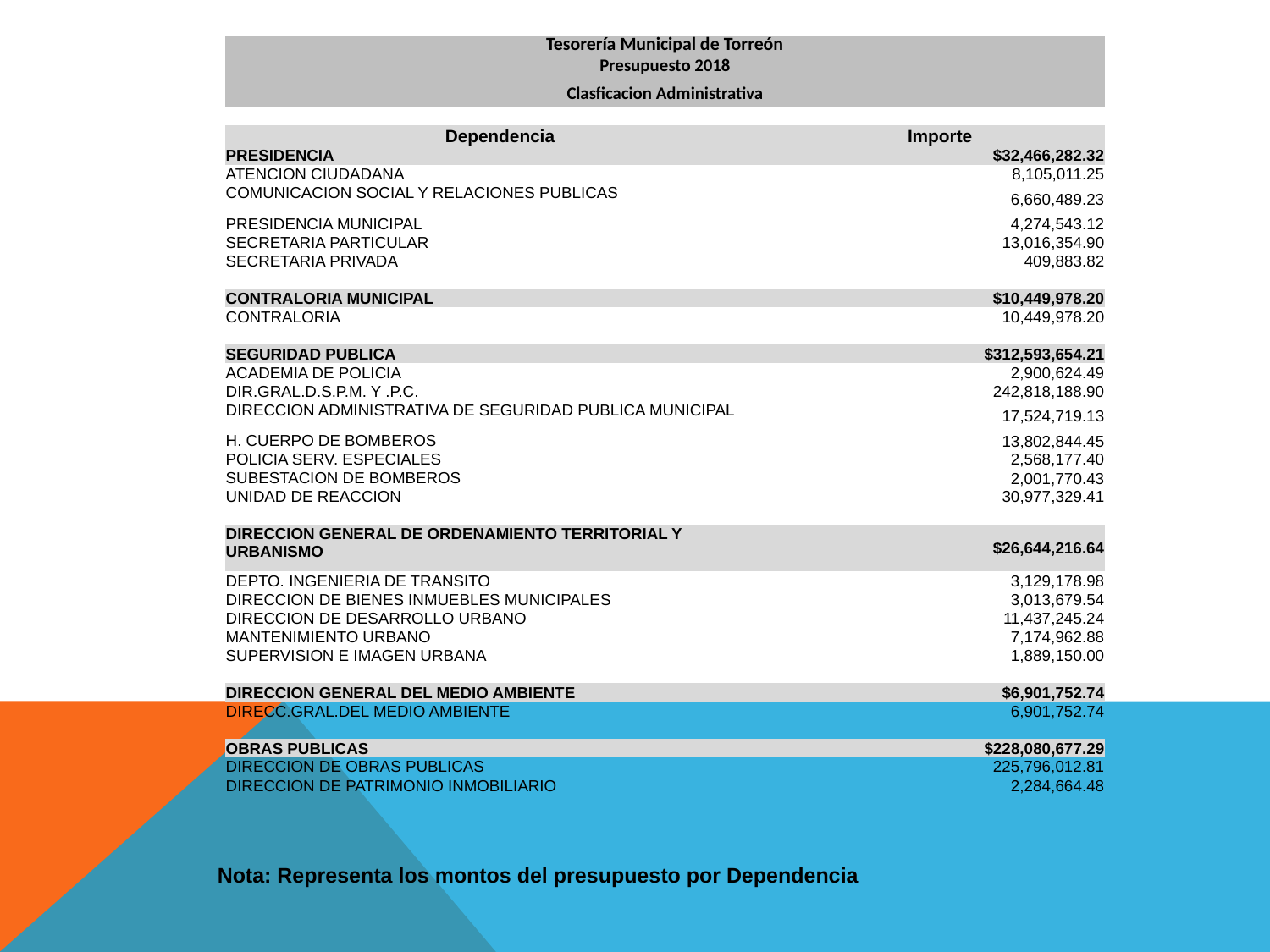

| Tesorería Municipal de Torreón |  |
| --- | --- |
| Presupuesto 2018 |  |
| Clasficacion Administrativa |  |
|  |  |
| Dependencia | Importe |
| PRESIDENCIA | $32,466,282.32 |
| ATENCION CIUDADANA | 8,105,011.25 |
| COMUNICACION SOCIAL Y RELACIONES PUBLICAS | 6,660,489.23 |
| PRESIDENCIA MUNICIPAL | 4,274,543.12 |
| SECRETARIA PARTICULAR | 13,016,354.90 |
| SECRETARIA PRIVADA | 409,883.82 |
|  |  |
| CONTRALORIA MUNICIPAL | $10,449,978.20 |
| CONTRALORIA | 10,449,978.20 |
|  |  |
| SEGURIDAD PUBLICA | $312,593,654.21 |
| ACADEMIA DE POLICIA | 2,900,624.49 |
| DIR.GRAL.D.S.P.M. Y .P.C. | 242,818,188.90 |
| DIRECCION ADMINISTRATIVA DE SEGURIDAD PUBLICA MUNICIPAL | 17,524,719.13 |
| H. CUERPO DE BOMBEROS | 13,802,844.45 |
| POLICIA SERV. ESPECIALES | 2,568,177.40 |
| SUBESTACION DE BOMBEROS | 2,001,770.43 |
| UNIDAD DE REACCION | 30,977,329.41 |
|  |  |
| DIRECCION GENERAL DE ORDENAMIENTO TERRITORIAL Y URBANISMO | $26,644,216.64 |
| DEPTO. INGENIERIA DE TRANSITO | 3,129,178.98 |
| DIRECCION DE BIENES INMUEBLES MUNICIPALES | 3,013,679.54 |
| DIRECCION DE DESARROLLO URBANO | 11,437,245.24 |
| MANTENIMIENTO URBANO | 7,174,962.88 |
| SUPERVISION E IMAGEN URBANA | 1,889,150.00 |
|  |  |
| DIRECCION GENERAL DEL MEDIO AMBIENTE | $6,901,752.74 |
| DIRECC.GRAL.DEL MEDIO AMBIENTE | 6,901,752.74 |
|  |  |
| OBRAS PUBLICAS | $228,080,677.29 |
| DIRECCION DE OBRAS PUBLICAS | 225,796,012.81 |
| DIRECCION DE PATRIMONIO INMOBILIARIO | 2,284,664.48 |
Nota: Representa los montos del presupuesto por Dependencia